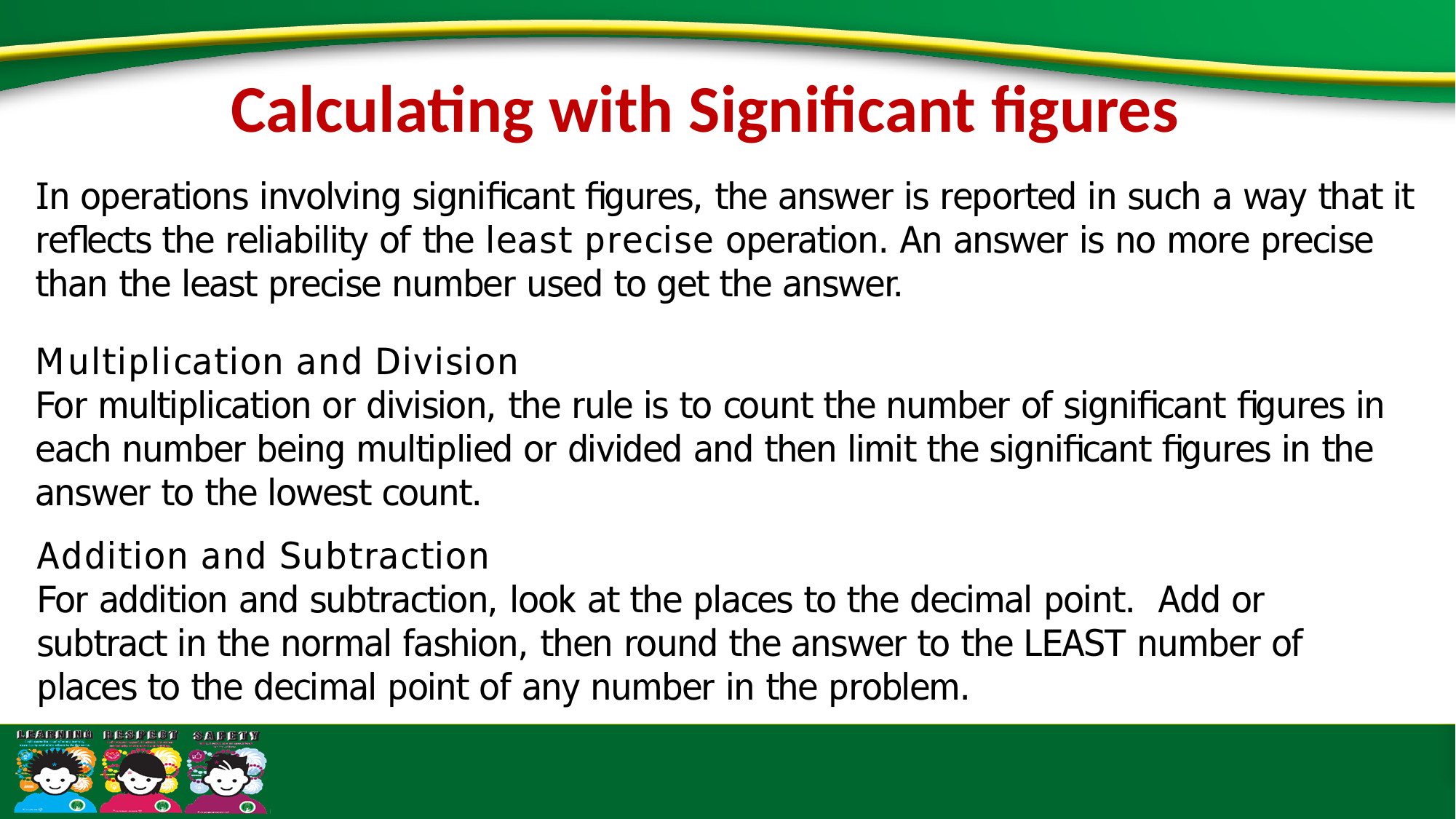

Calculating with Significant figures
In operations involving significant figures, the answer is reported in such a way that it reflects the reliability of the least precise operation. An answer is no more precise than the least precise number used to get the answer.

Multiplication and Division
For multiplication or division, the rule is to count the number of significant figures in each number being multiplied or divided and then limit the significant figures in the answer to the lowest count.
Addition and Subtraction
For addition and subtraction, look at the places to the decimal point.  Add or subtract in the normal fashion, then round the answer to the LEAST number of places to the decimal point of any number in the problem.